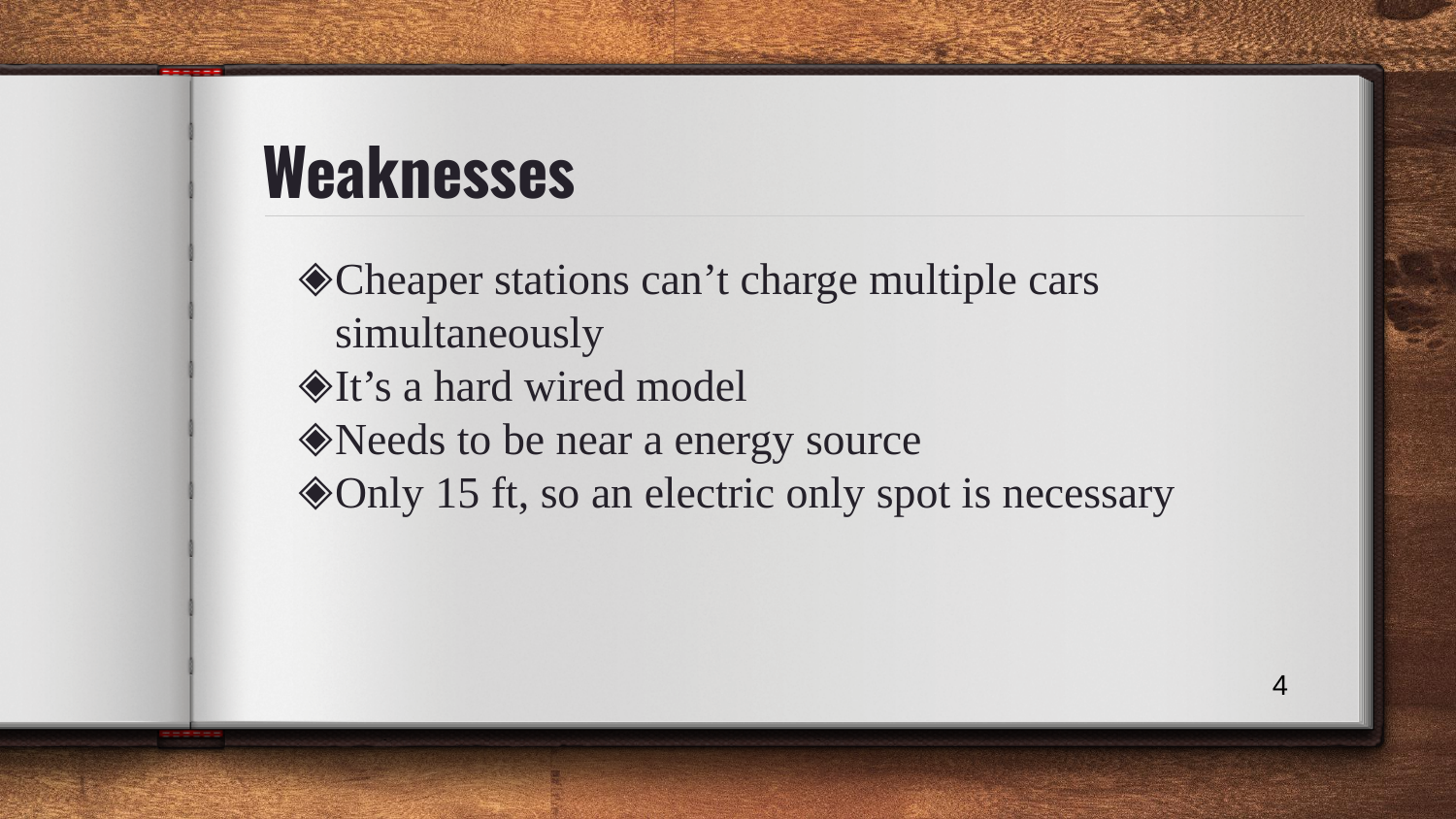

# Weaknesses
Cheaper stations can’t charge multiple cars simultaneously
It’s a hard wired model
Needs to be near a energy source
Only 15 ft, so an electric only spot is necessary

4